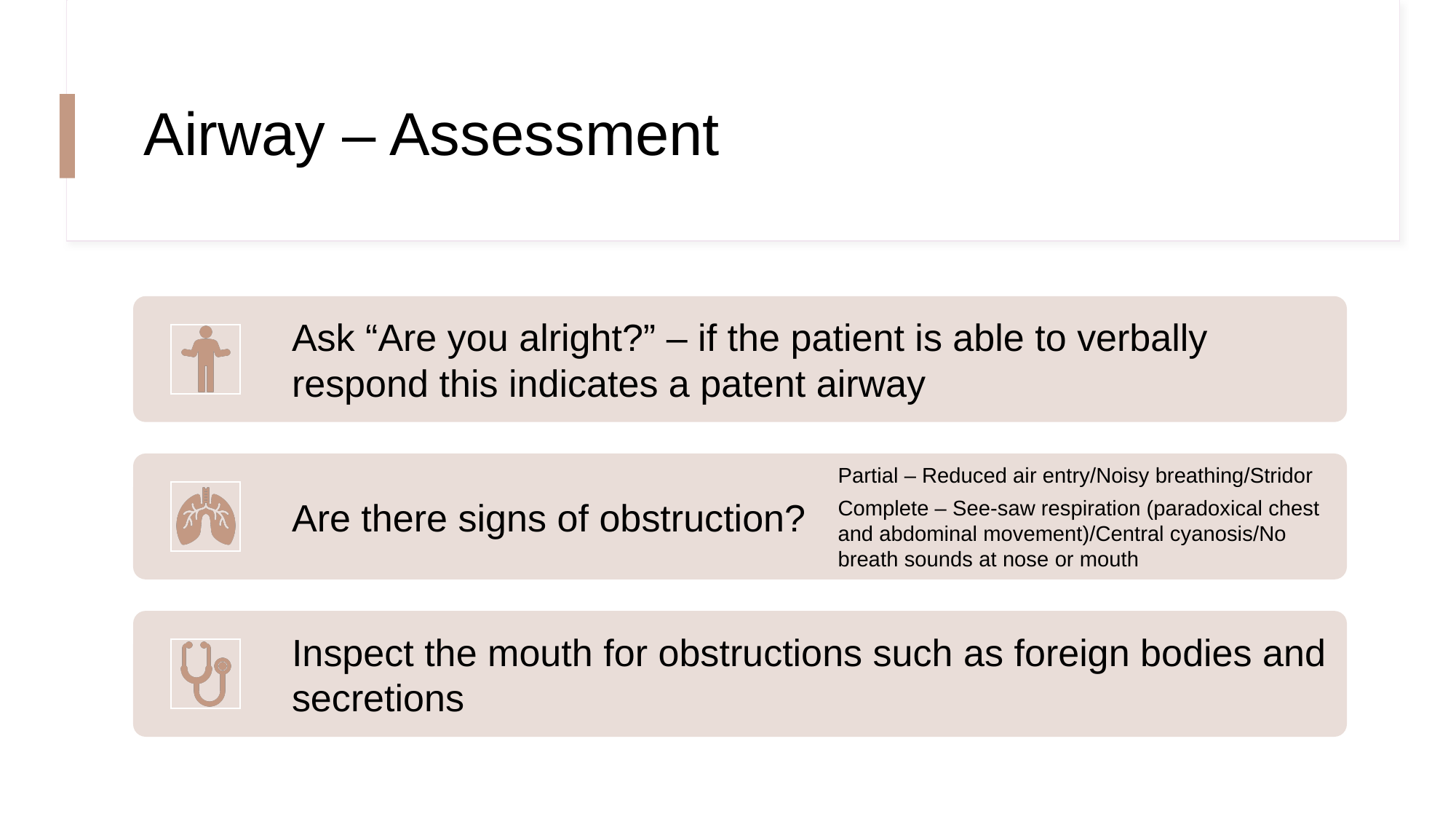

# Airway – Assessment
Ask “Are you alright?” – if the patient is able to verbally respond this indicates a patent airway
Are there signs of obstruction?
Partial – Reduced air entry/Noisy breathing/Stridor
Complete – See-saw respiration (paradoxical chest and abdominal movement)/Central cyanosis/No breath sounds at nose or mouth
Inspect the mouth for obstructions such as foreign bodies and secretions